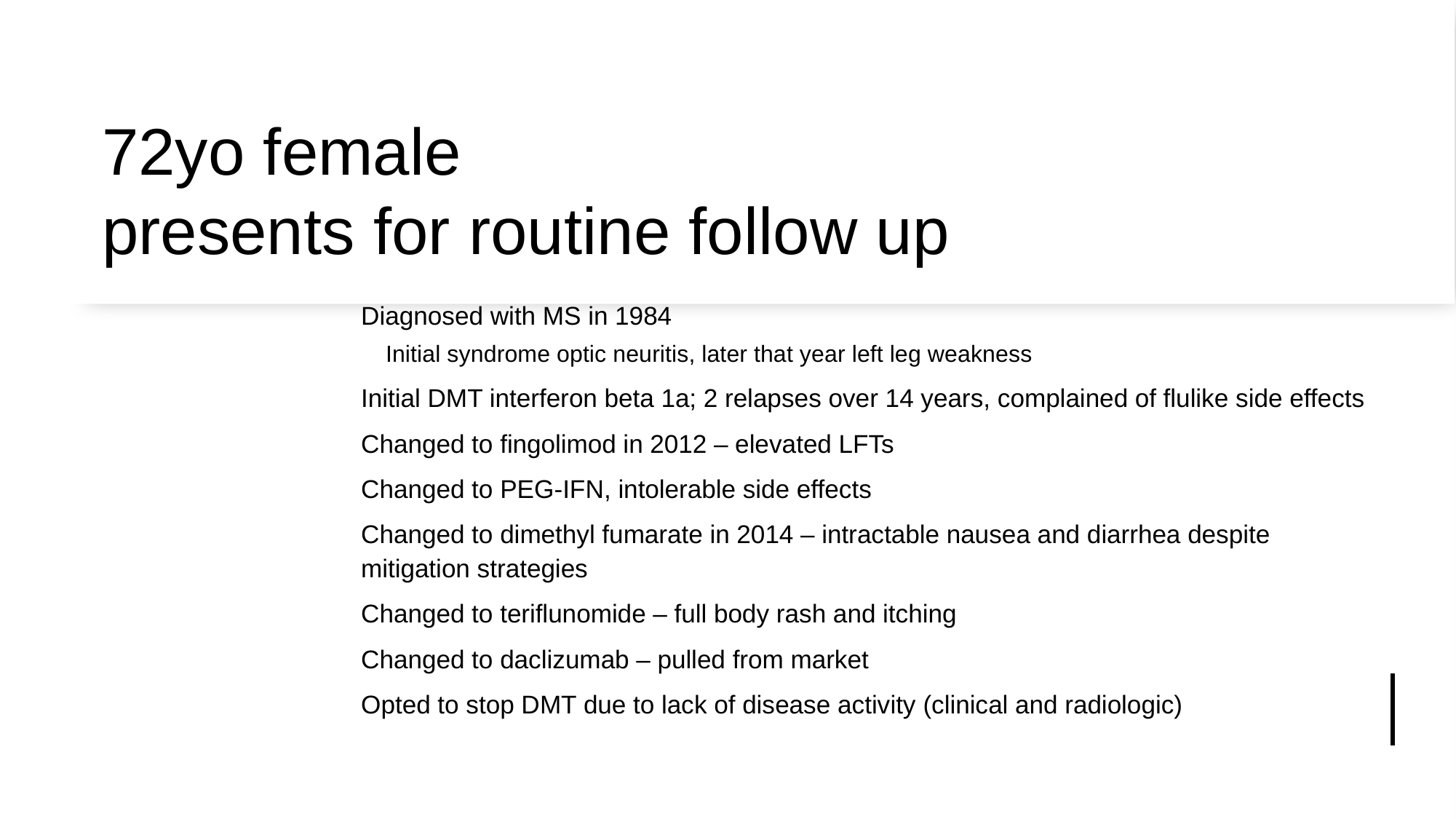

# 72yo female presents for routine follow up
Diagnosed with MS in 1984
Initial syndrome optic neuritis, later that year left leg weakness
Initial DMT interferon beta 1a; 2 relapses over 14 years, complained of flulike side effects
Changed to fingolimod in 2012 – elevated LFTs
Changed to PEG-IFN, intolerable side effects
Changed to dimethyl fumarate in 2014 – intractable nausea and diarrhea despite mitigation strategies
Changed to teriflunomide – full body rash and itching
Changed to daclizumab – pulled from market
Opted to stop DMT due to lack of disease activity (clinical and radiologic)